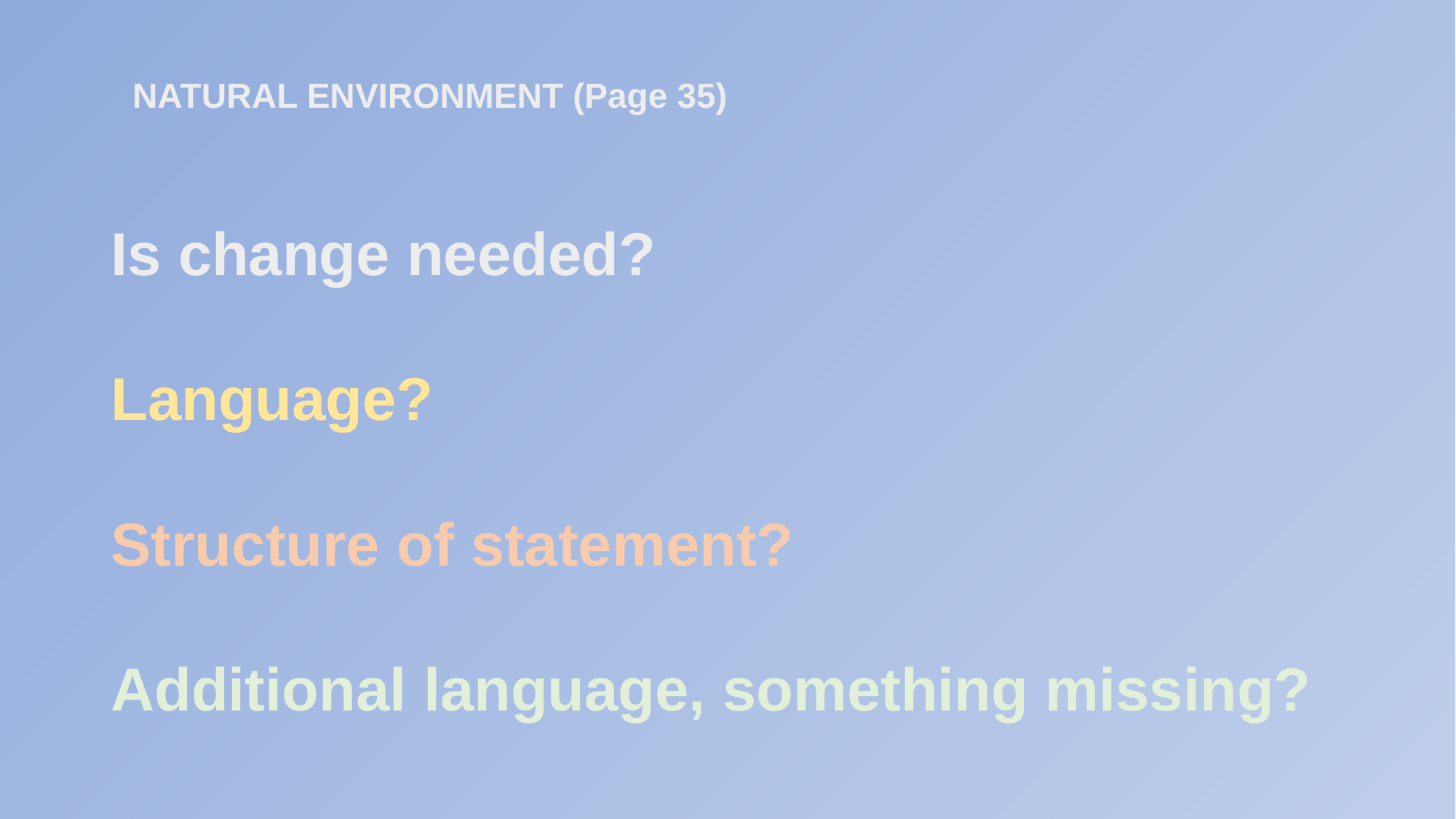

# NATURAL ENVIRONMENT (Page 35)
Is change needed?

Language?

Structure of statement?

Additional language, something missing?